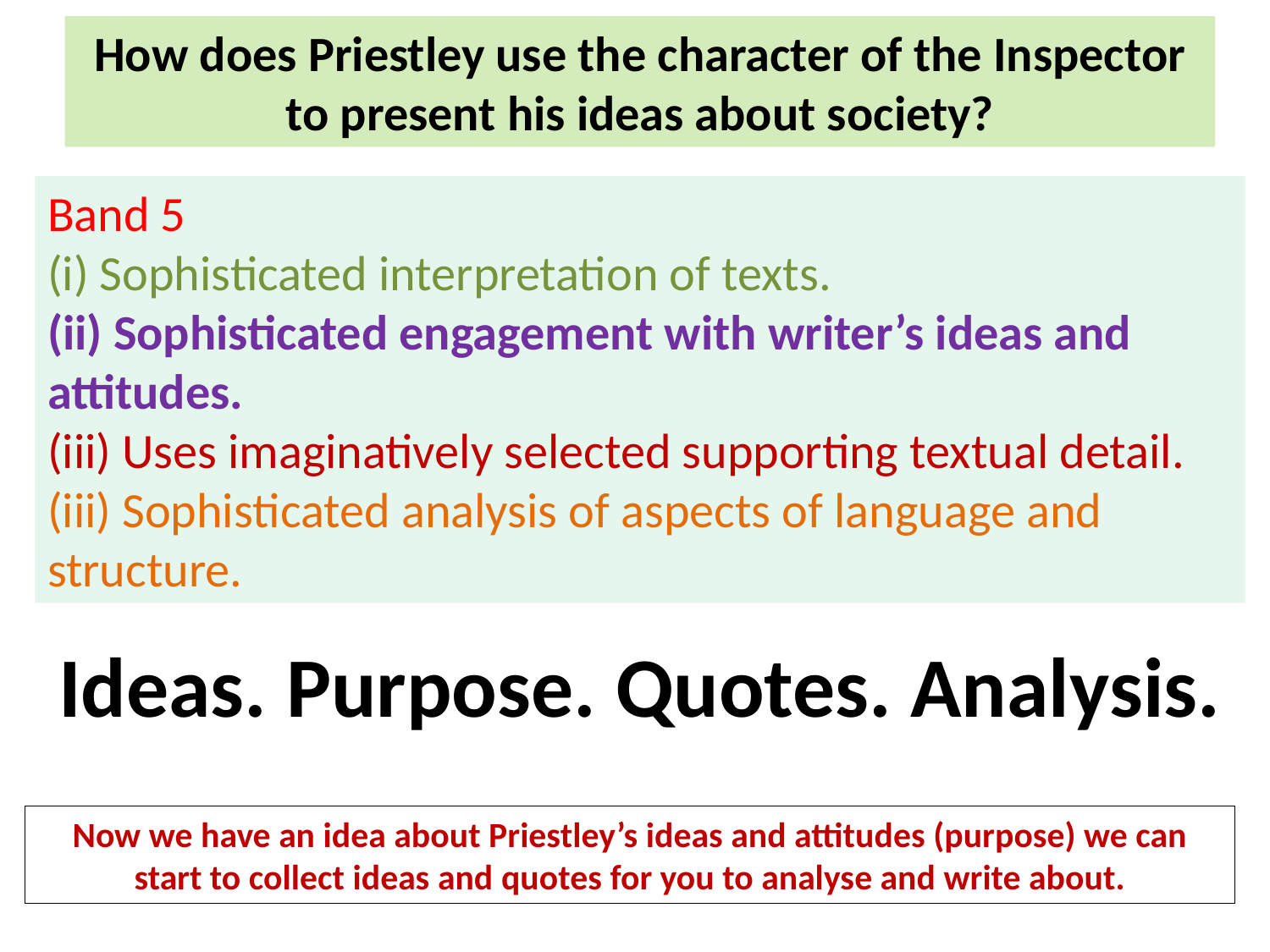

How does Priestley use the character of the Inspector to present his ideas about society?
Band 5
(i) Sophisticated interpretation of texts.
(ii) Sophisticated engagement with writer’s ideas and attitudes.
(iii) Uses imaginatively selected supporting textual detail.
(iii) Sophisticated analysis of aspects of language and structure.
Ideas. Purpose. Quotes. Analysis.
Now we have an idea about Priestley’s ideas and attitudes (purpose) we can start to collect ideas and quotes for you to analyse and write about.